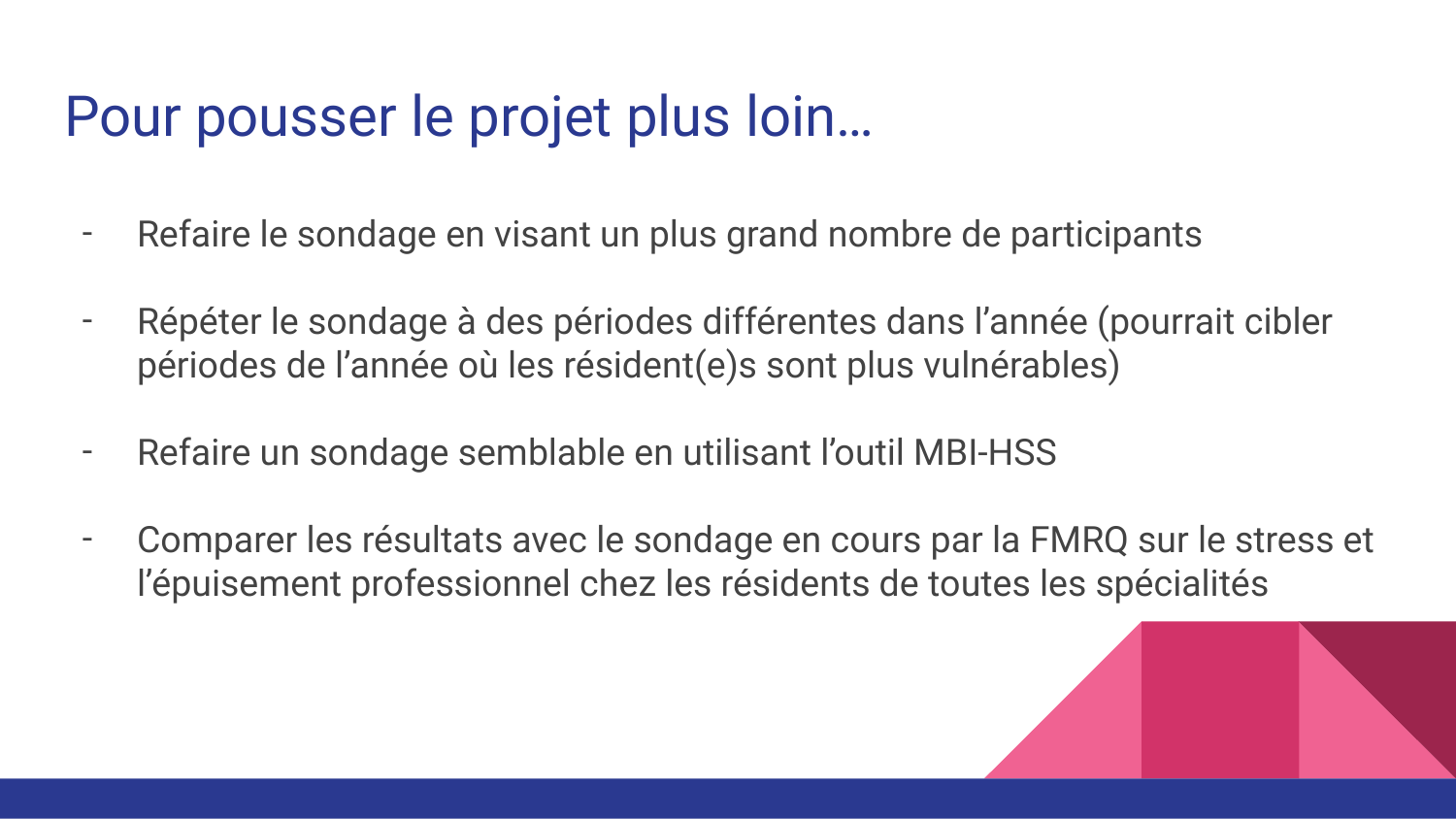

# Pour pousser le projet plus loin…
Refaire le sondage en visant un plus grand nombre de participants

Répéter le sondage à des périodes différentes dans l’année (pourrait cibler périodes de l’année où les résident(e)s sont plus vulnérables)

Refaire un sondage semblable en utilisant l’outil MBI-HSS

Comparer les résultats avec le sondage en cours par la FMRQ sur le stress et l’épuisement professionnel chez les résidents de toutes les spécialités